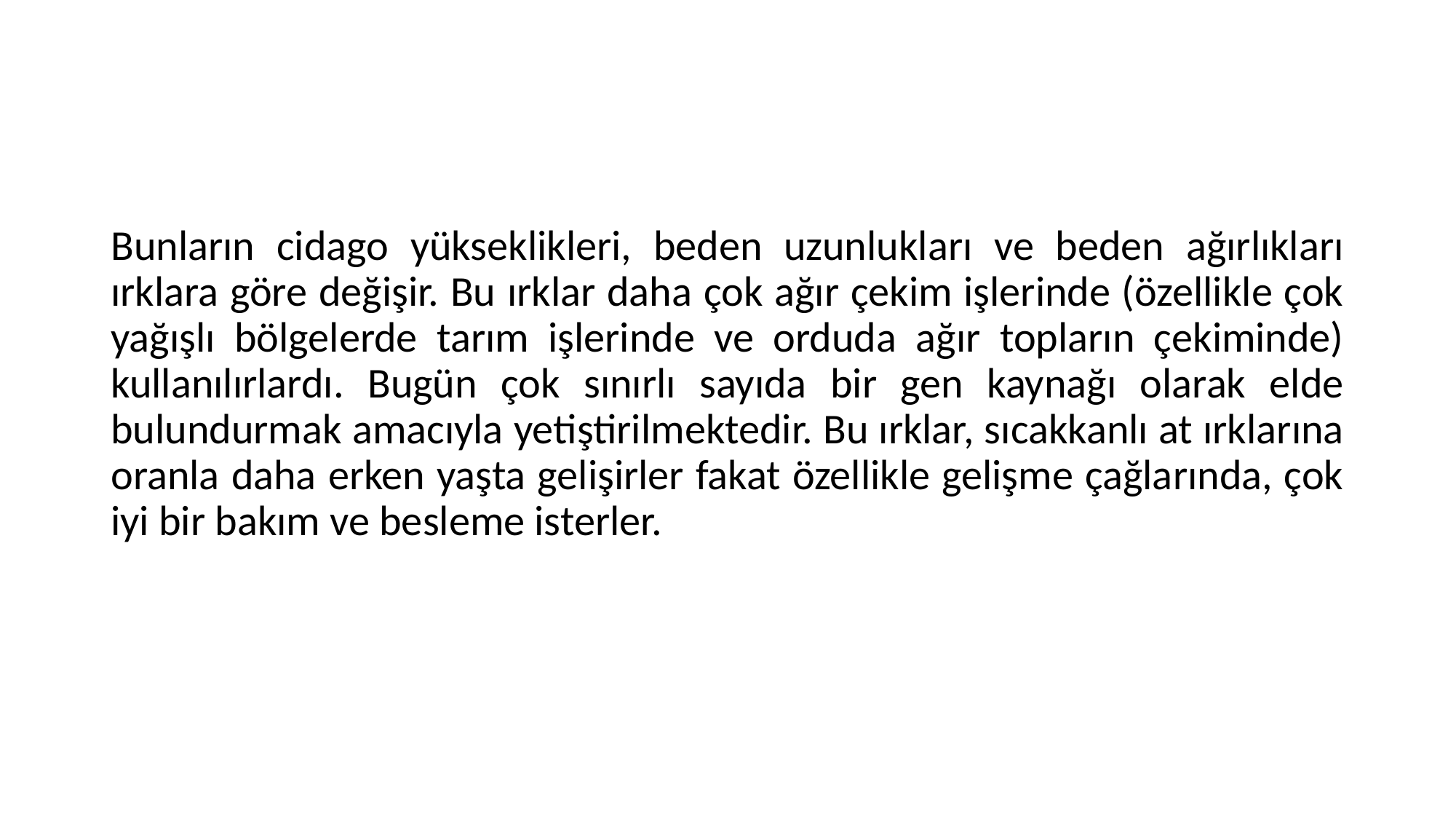

#
Bunların cidago yükseklikleri, beden uzunlukları ve beden ağırlıkları ırklara göre değişir. Bu ırklar daha çok ağır çekim işlerinde (özellikle çok yağışlı bölgelerde tarım işlerinde ve orduda ağır topların çekiminde) kullanılırlardı. Bugün çok sınırlı sayıda bir gen kaynağı olarak elde bulundurmak amacıyla yetiştirilmektedir. Bu ırklar, sıcakkanlı at ırklarına oranla daha erken yaşta gelişirler fakat özellikle gelişme çağlarında, çok iyi bir bakım ve besleme isterler.